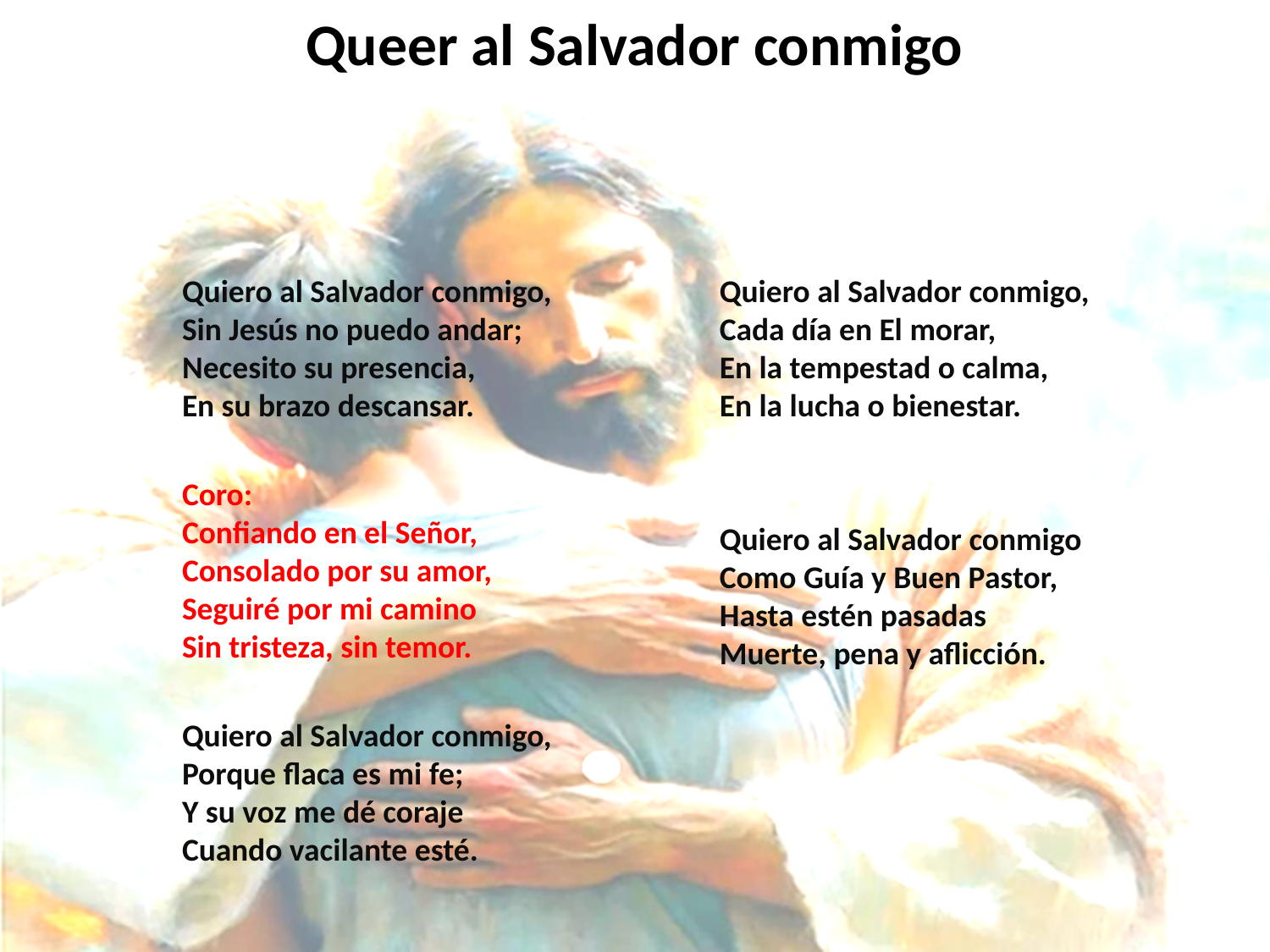

# Queer al Salvador conmigo
Quiero al Salvador conmigo,
Sin Jesús no puedo andar;
Necesito su presencia,
En su brazo descansar.

Coro:
Confiando en el Señor,
Consolado por su amor,
Seguiré por mi camino
Sin tristeza, sin temor.

Quiero al Salvador conmigo,
Porque flaca es mi fe;
Y su voz me dé coraje
Cuando vacilante esté.
Quiero al Salvador conmigo,
Cada día en El morar,
En la tempestad o calma,
En la lucha o bienestar.

Quiero al Salvador conmigo
Como Guía y Buen Pastor,
Hasta estén pasadas
Muerte, pena y aflicción.